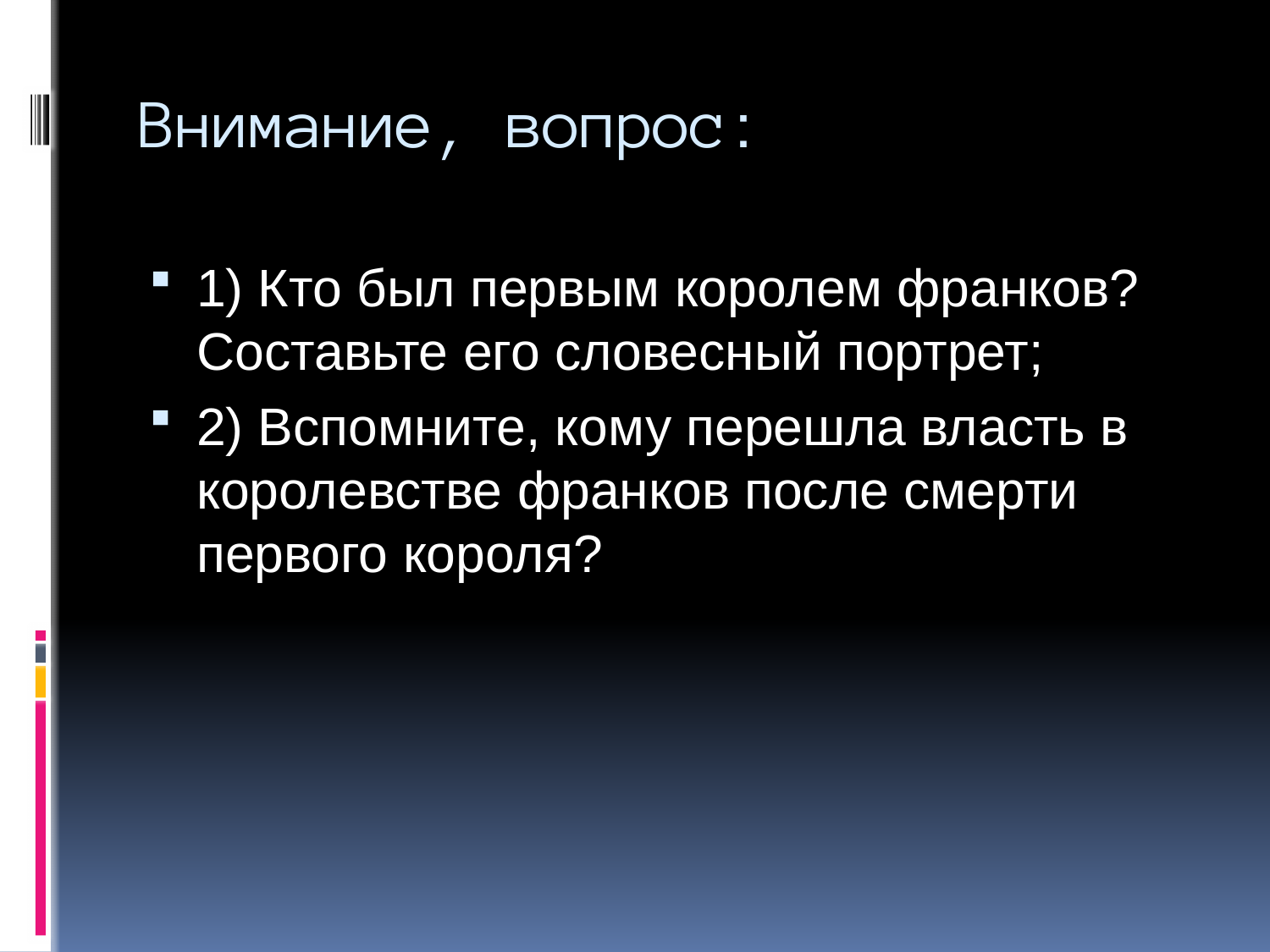

# Внимание, вопрос:
1) Кто был первым королем франков? Составьте его словесный портрет;
2) Вспомните, кому перешла власть в королевстве франков после смерти первого короля?